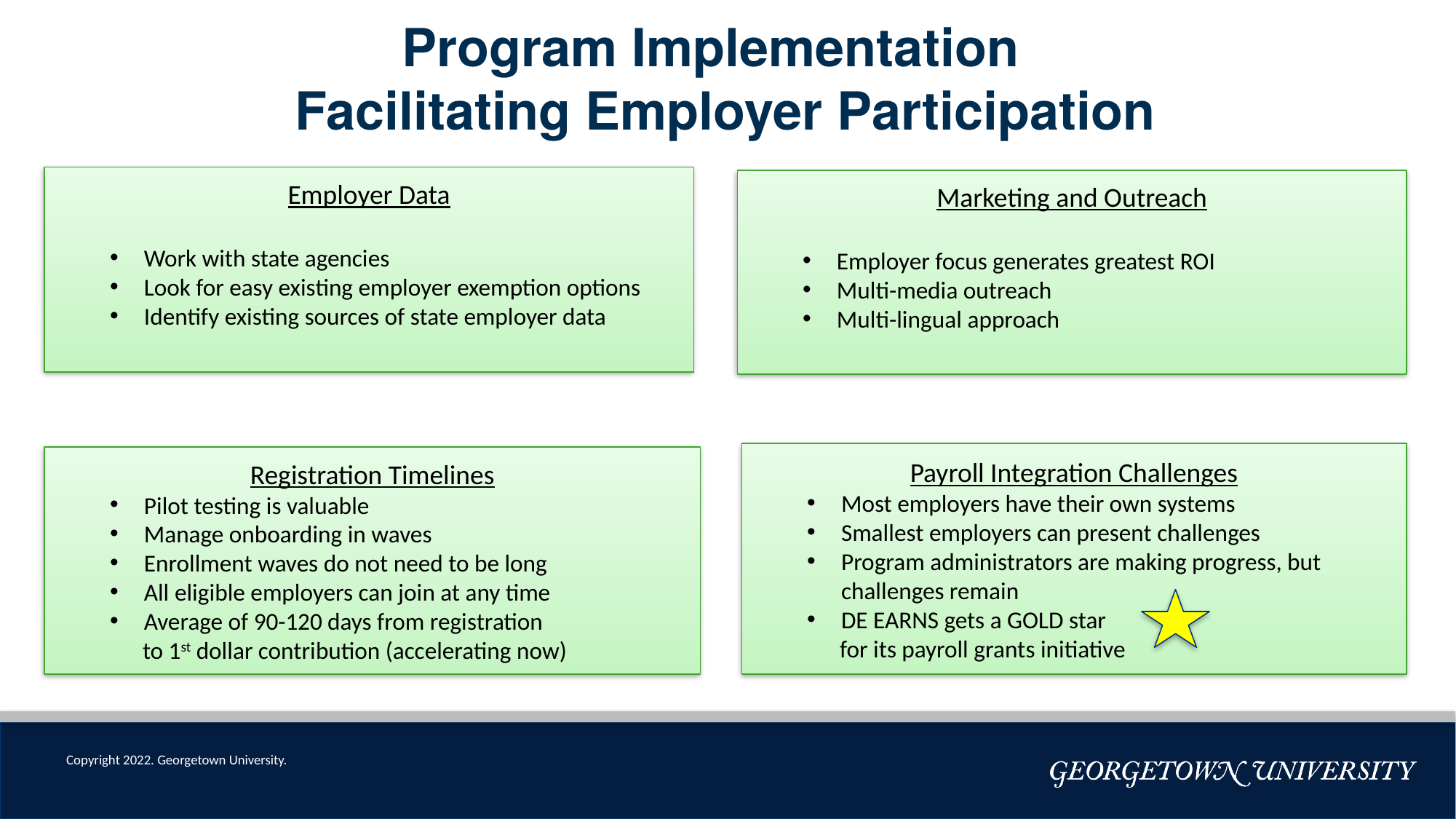

# Program Implementation Facilitating Employer Participation

Employer Data

Work with state agencies
Look for easy existing employer exemption options
Identify existing sources of state employer data

Marketing and Outreach

Employer focus generates greatest ROI
Multi-media outreach
Multi-lingual approach

Payroll Integration Challenges
Most employers have their own systems
Smallest employers can present challenges
Program administrators are making progress, but challenges remain
DE EARNS gets a GOLD star
      for its payroll grants initiative

Registration Timelines
Pilot testing is valuable
Manage onboarding in waves
Enrollment waves do not need to be long
All eligible employers can join at any time
Average of 90-120 days from registration
      to 1st dollar contribution (accelerating now)

Copyright 2022. Georgetown University.